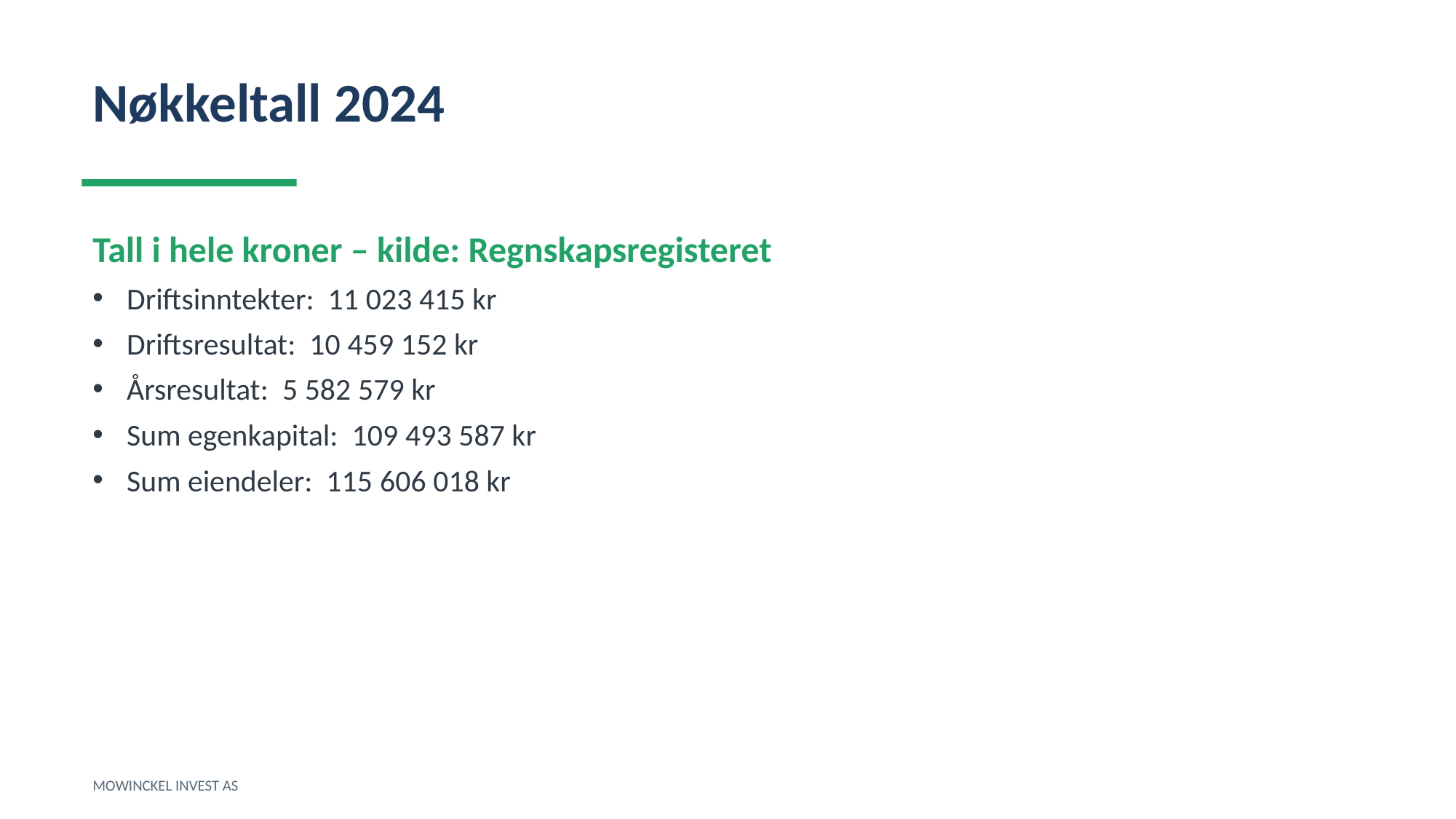

Nøkkeltall 2024

Tall i hele kroner – kilde: Regnskapsregisteret
Driftsinntekter:  11 023 415 kr
Driftsresultat:  10 459 152 kr
Årsresultat:  5 582 579 kr
Sum egenkapital:  109 493 587 kr
Sum eiendeler:  115 606 018 kr
MOWINCKEL INVEST AS